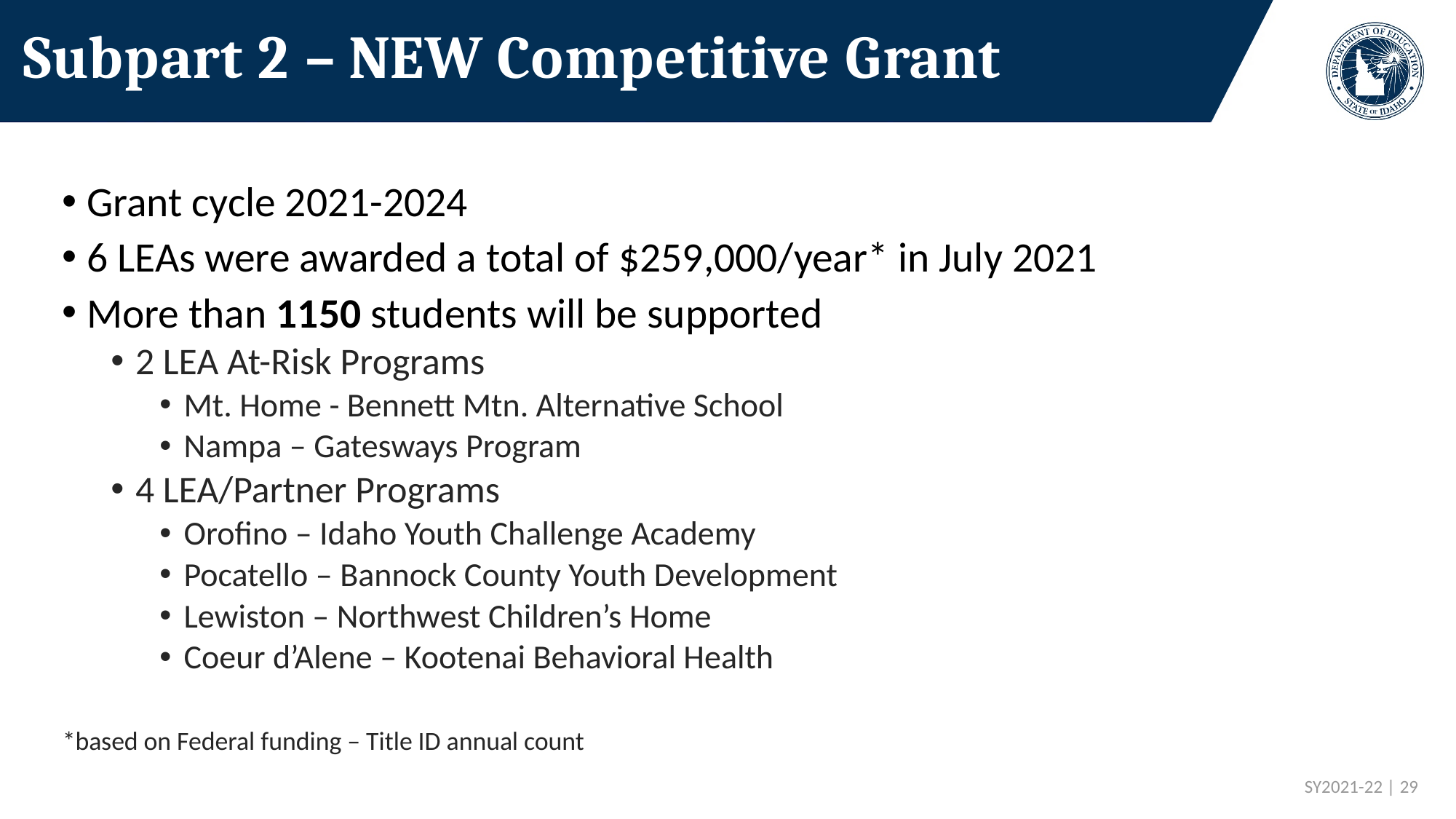

# Subpart 2 – NEW Competitive Grant
Grant cycle 2021-2024
6 LEAs were awarded a total of $259,000/year* in July 2021
More than 1150 students will be supported
2 LEA At-Risk Programs
Mt. Home - Bennett Mtn. Alternative School
Nampa – Gatesways Program
4 LEA/Partner Programs
Orofino – Idaho Youth Challenge Academy
Pocatello – Bannock County Youth Development
Lewiston – Northwest Children’s Home
Coeur d’Alene – Kootenai Behavioral Health

*based on Federal funding – Title ID annual count
 SY2021-22 | 29